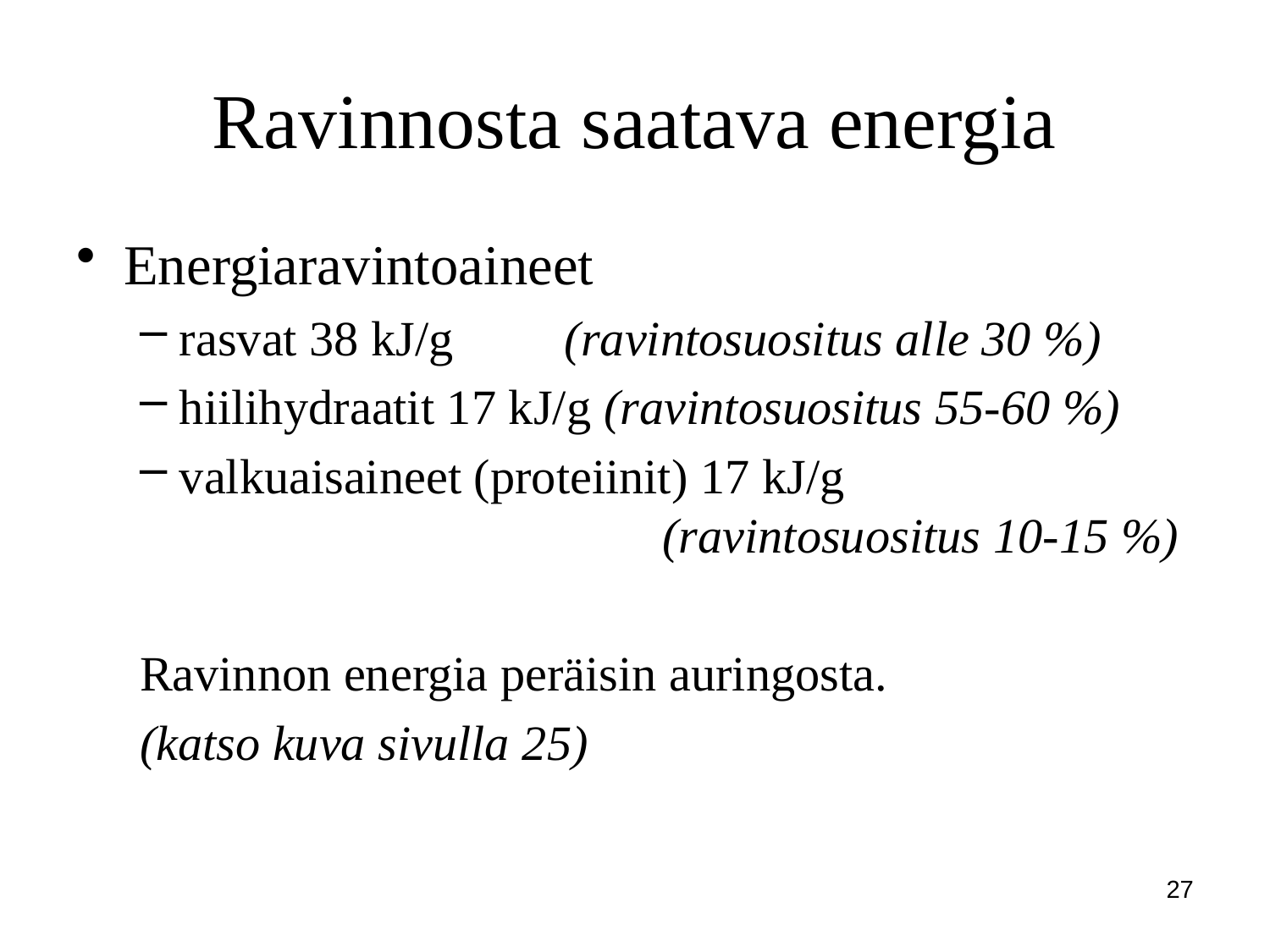

# Ravinnosta saatava energia
Energiaravintoaineet
rasvat 38 kJ/g         (ravintosuositus alle 30 %)
hiilihydraatit 17 kJ/g (ravintosuositus 55-60 %)
valkuaisaineet (proteiinit) 17 kJ/g 			                             (ravintosuositus 10-15 %)

Ravinnon energia peräisin auringosta.
(katso kuva sivulla 25)
27